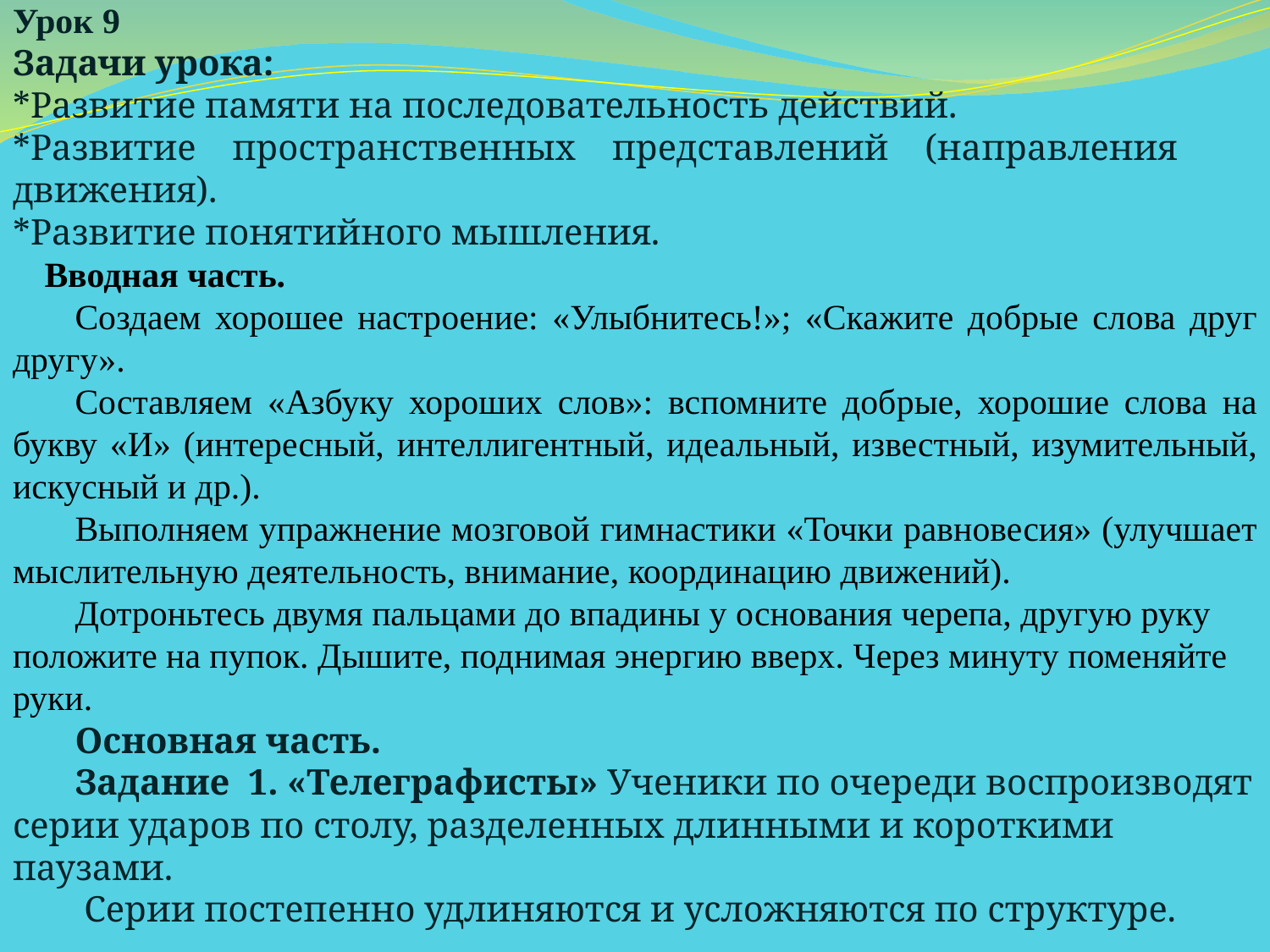

Урок 9
Задачи урока:
*Развитие памяти на последовательность действий.
*Развитие    пространственных    представлений    (на­правления движения).
*Развитие понятийного мышления.
Вводная часть.
Создаем хорошее настроение: «Улыбнитесь!»; «Ска­жите добрые слова друг другу».
Составляем «Азбуку хороших слов»: вспомните доб­рые, хорошие слова на букву «И» (интересный, интел­лигентный, идеальный, известный, изумительный, ис­кусный и др.).
Выполняем упражнение мозговой гимнастики «Точки равновесия» (улучшает мыслительную деятельность, внимание, координацию движений).
Дотроньтесь двумя пальцами до впадины у основания черепа, другую руку положите на пупок. Дышите, под­нимая энергию вверх. Через минуту поменяйте руки.
Основная часть.
Задание  1. «Телеграфисты» Ученики по очереди воспроизводят серии ударов по столу, разделенных длинными и короткими паузами.
 Серии постепенно удлиняются и усложняются по структуре.